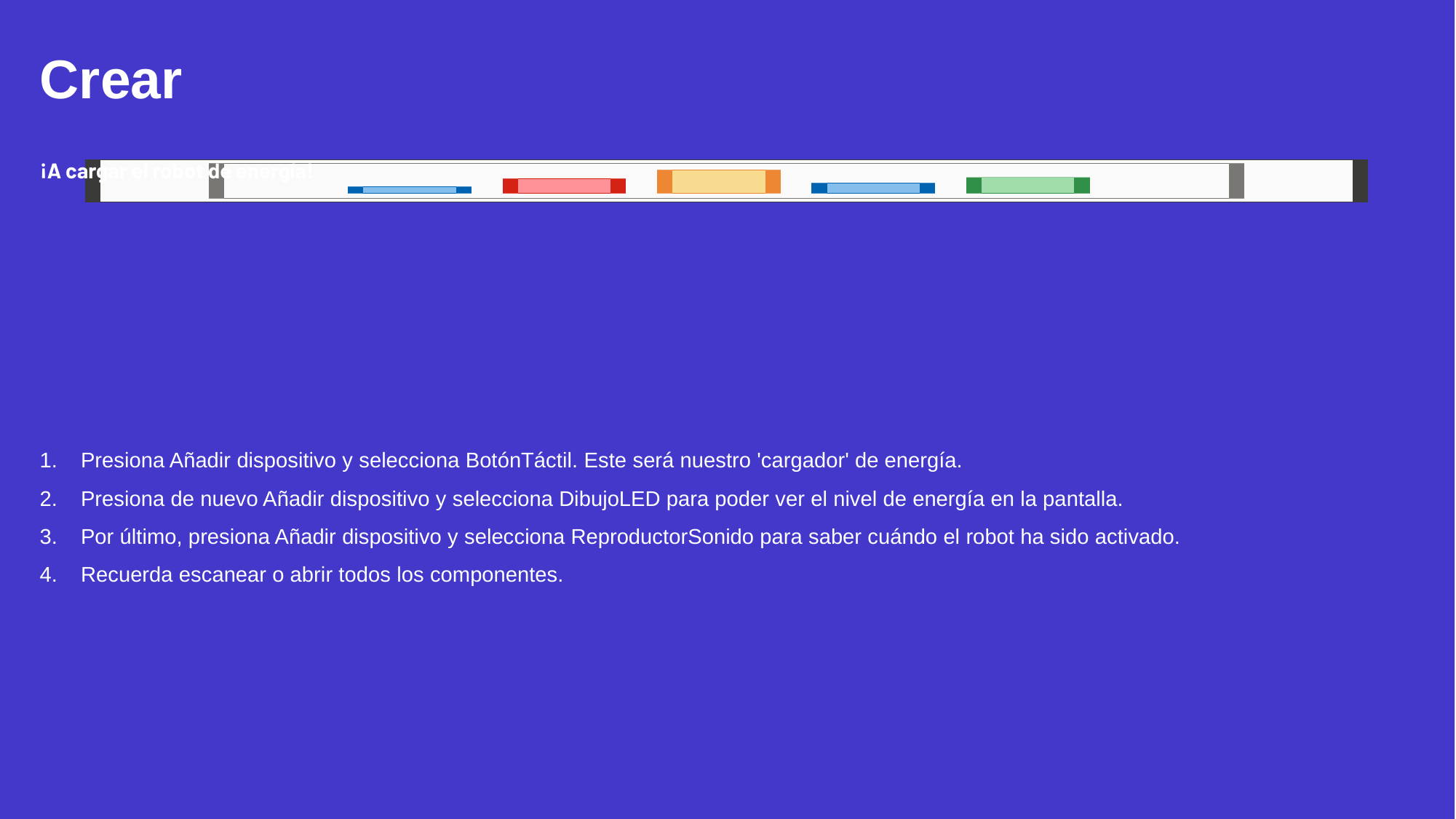

# Crear
¡A cargar el robot de energía!
Presiona Añadir dispositivo y selecciona BotónTáctil. Este será nuestro 'cargador' de energía.
Presiona de nuevo Añadir dispositivo y selecciona DibujoLED para poder ver el nivel de energía en la pantalla.
Por último, presiona Añadir dispositivo y selecciona ReproductorSonido para saber cuándo el robot ha sido activado.
Recuerda escanear o abrir todos los componentes.